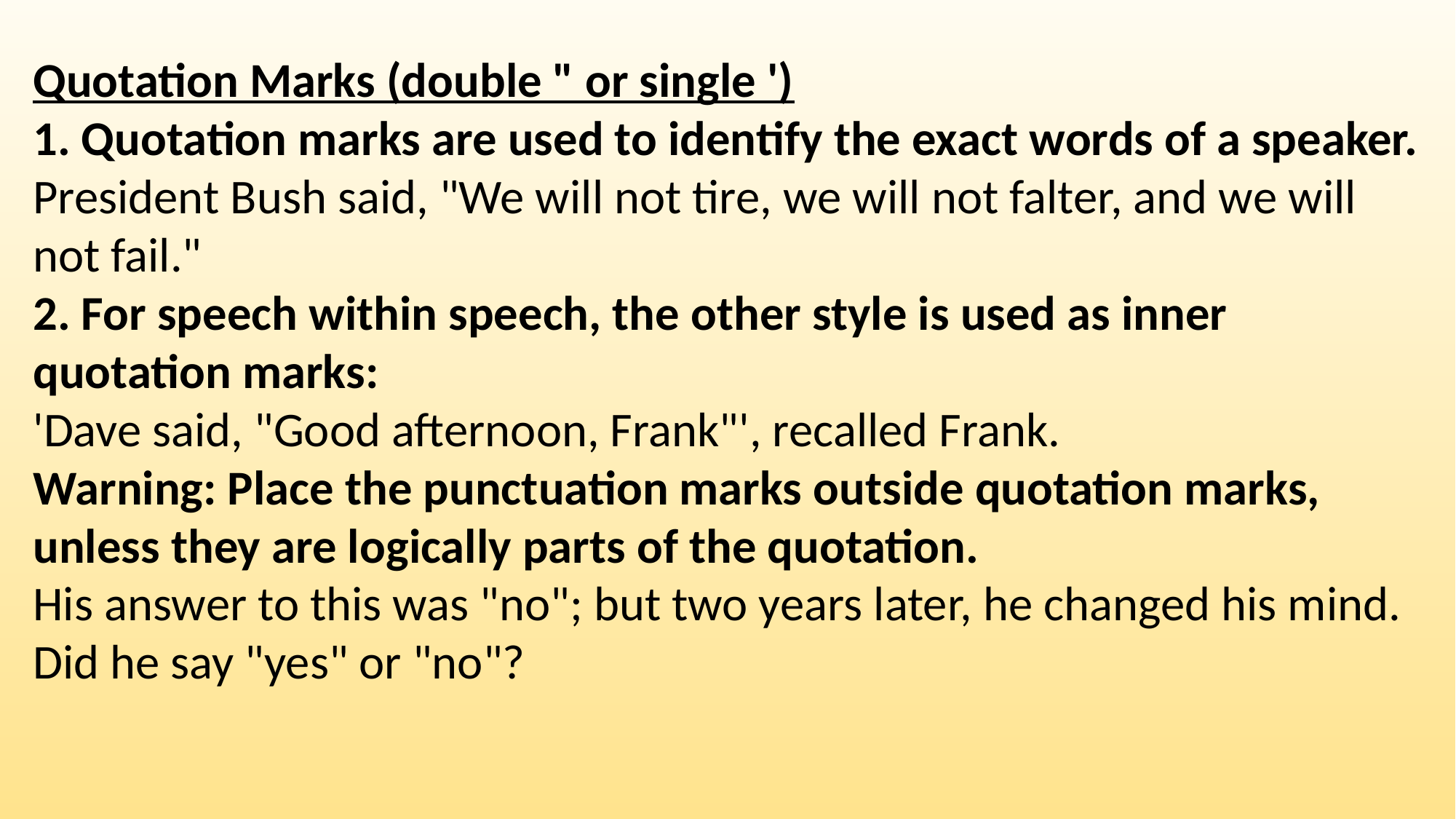

Quotation Marks (double " or single ')
1. Quotation marks are used to identify the exact words of a speaker.
President Bush said, "We will not tire, we will not falter, and we will not fail."
2. For speech within speech, the other style is used as inner quotation marks:
'Dave said, "Good afternoon, Frank"', recalled Frank.
Warning: Place the punctuation marks outside quotation marks, unless they are logically parts of the quotation.
His answer to this was "no"; but two years later, he changed his mind.
Did he say "yes" or "no"?